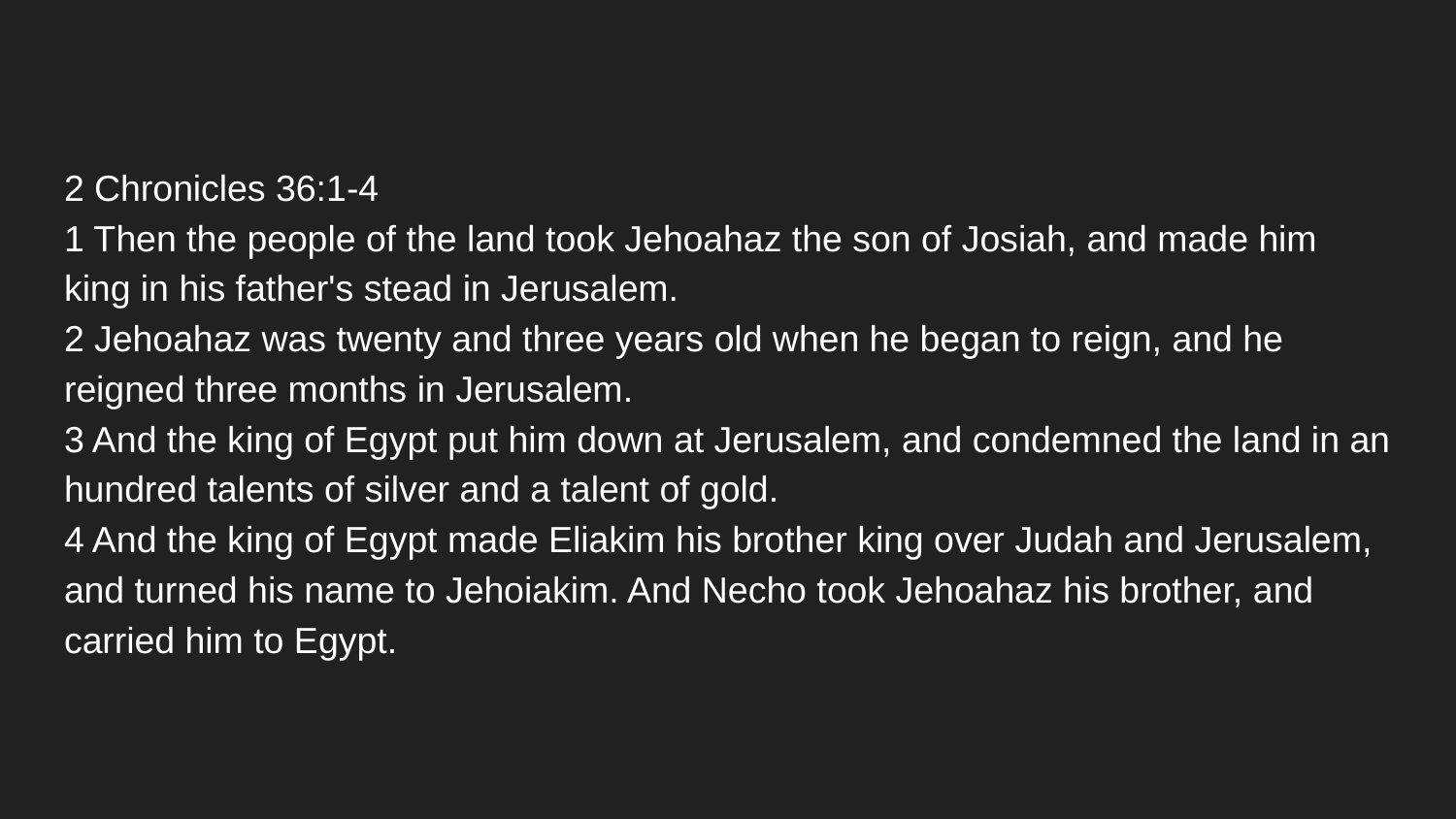

# 2 Chronicles 36:1-4
1 Then the people of the land took Jehoahaz the son of Josiah, and made him king in his father's stead in Jerusalem.
2 Jehoahaz was twenty and three years old when he began to reign, and he reigned three months in Jerusalem.
3 And the king of Egypt put him down at Jerusalem, and condemned the land in an hundred talents of silver and a talent of gold.
4 And the king of Egypt made Eliakim his brother king over Judah and Jerusalem, and turned his name to Jehoiakim. And Necho took Jehoahaz his brother, and carried him to Egypt.